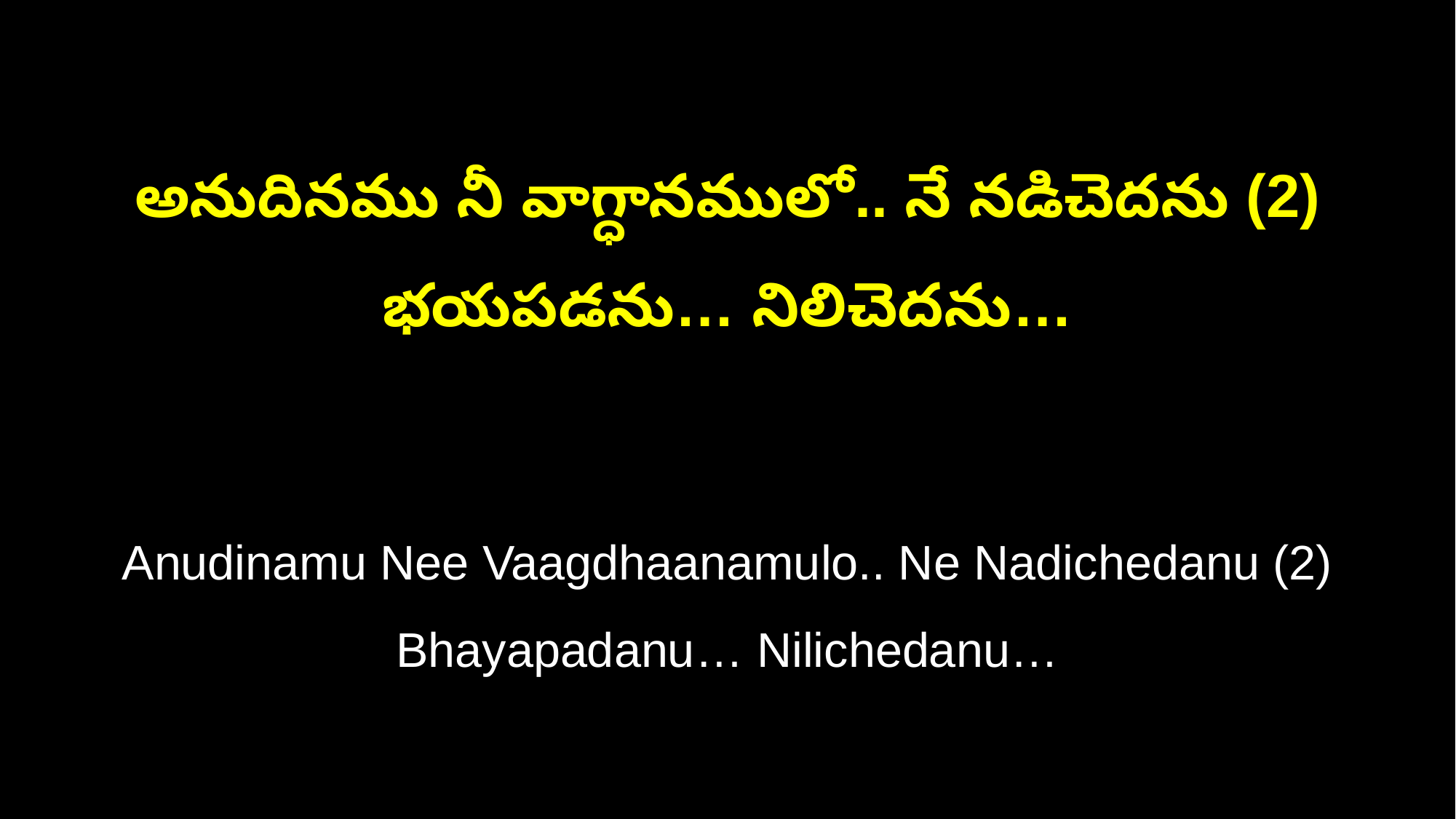

అనుదినము నీ వాగ్ధానములో.. నే నడిచెదను (2)
భయపడను… నిలిచెదను…
Anudinamu Nee Vaagdhaanamulo.. Ne Nadichedanu (2)
Bhayapadanu… Nilichedanu…